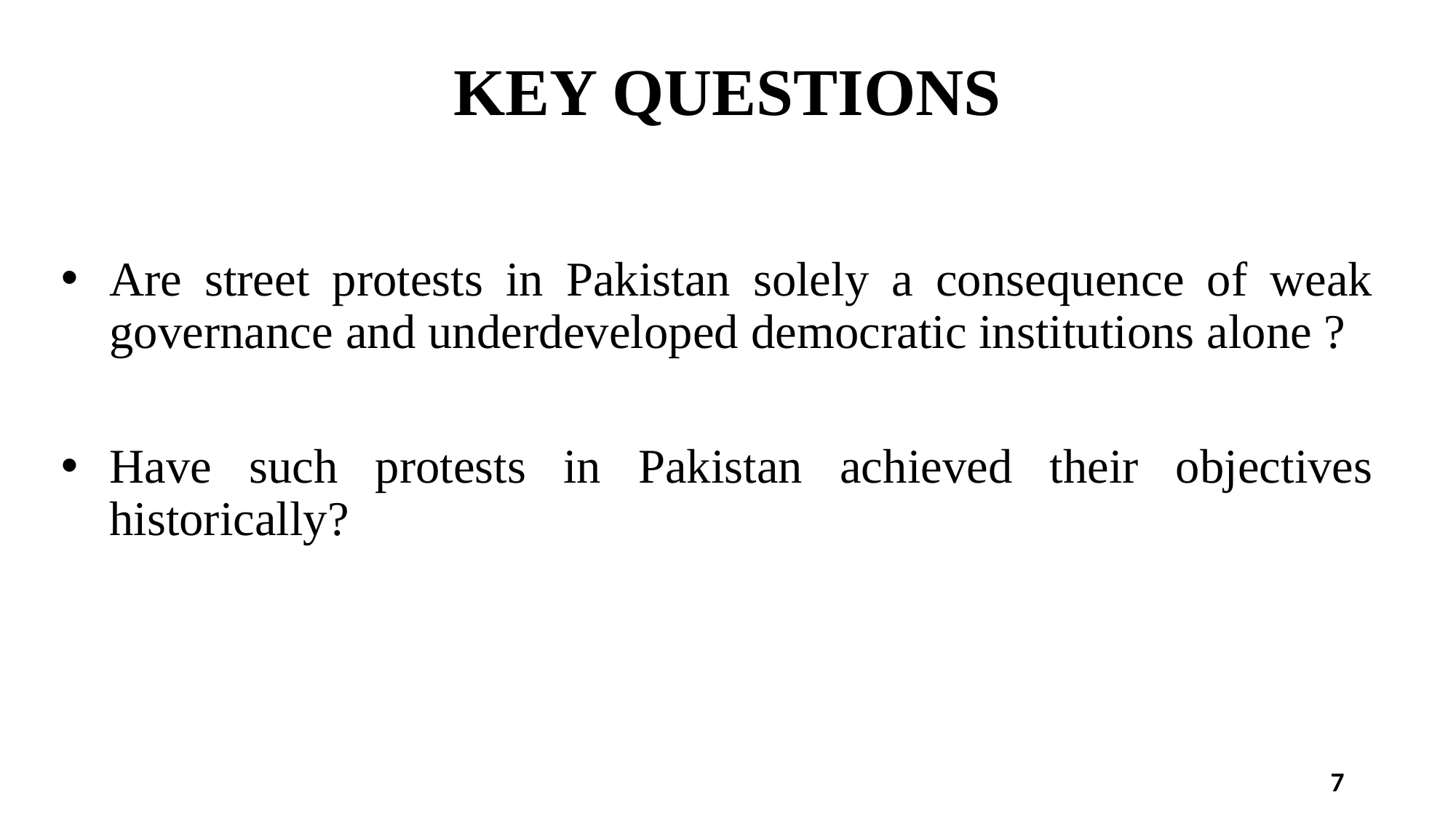

# KEY QUESTIONS

Are street protests in Pakistan solely a consequence of weak governance and underdeveloped democratic institutions alone ?

Have such protests in Pakistan achieved their objectives historically?

7